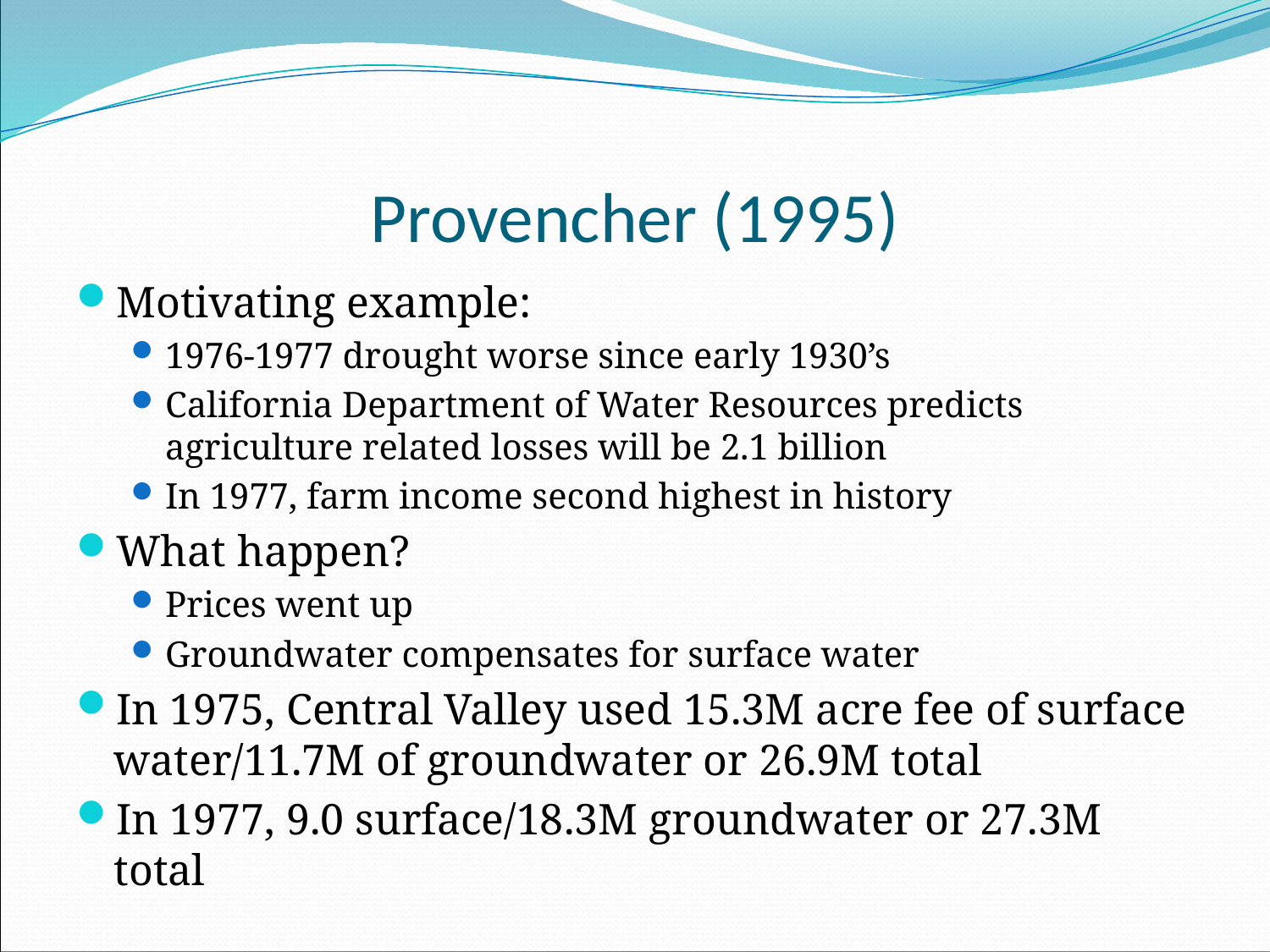

# Provencher (1995)
Motivating example:
1976-1977 drought worse since early 1930’s
California Department of Water Resources predicts agriculture related losses will be 2.1 billion
In 1977, farm income second highest in history
What happen?
Prices went up
Groundwater compensates for surface water
In 1975, Central Valley used 15.3M acre fee of surface water/11.7M of groundwater or 26.9M total
In 1977, 9.0 surface/18.3M groundwater or 27.3M total